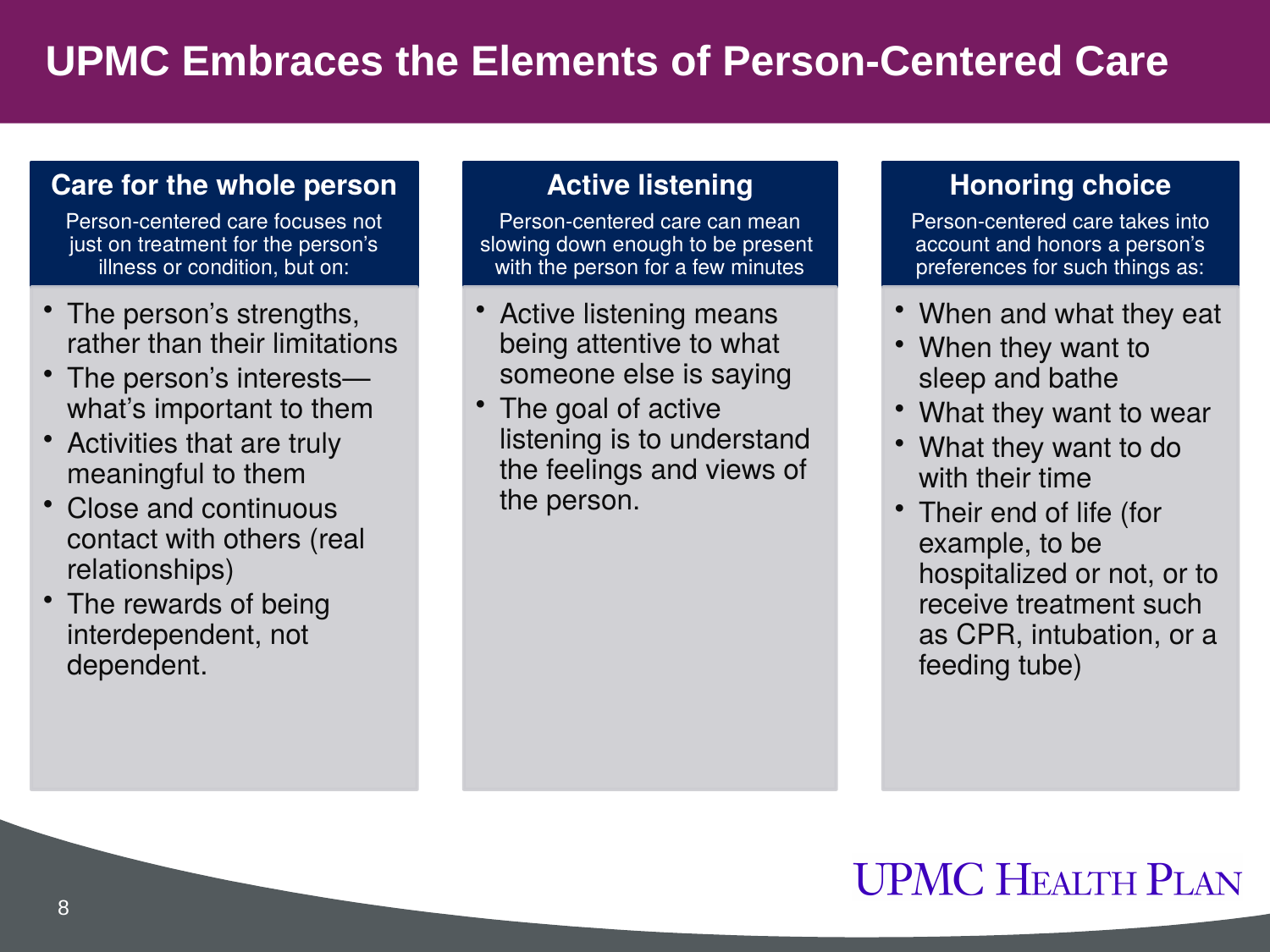

# UPMC Embraces the Elements of Person-Centered Care
Care for the whole person
Person-centered care focuses not just on treatment for the person’s illness or condition, but on:
The person’s strengths, rather than their limitations
The person’s interests—what’s important to them
Activities that are truly meaningful to them
Close and continuous contact with others (real relationships)
The rewards of being interdependent, not dependent.
Active listening
Person-centered care can mean slowing down enough to be present  with the person for a few minutes
Active listening means being attentive to what someone else is saying
The goal of active listening is to understand the feelings and views of the person.
Honoring choice
Person-centered care takes into account and honors a person’s preferences for such things as:
When and what they eat
When they want to sleep and bathe
What they want to wear
What they want to do with their time
Their end of life (for example, to be hospitalized or not, or to receive treatment such as CPR, intubation, or a feeding tube)
8